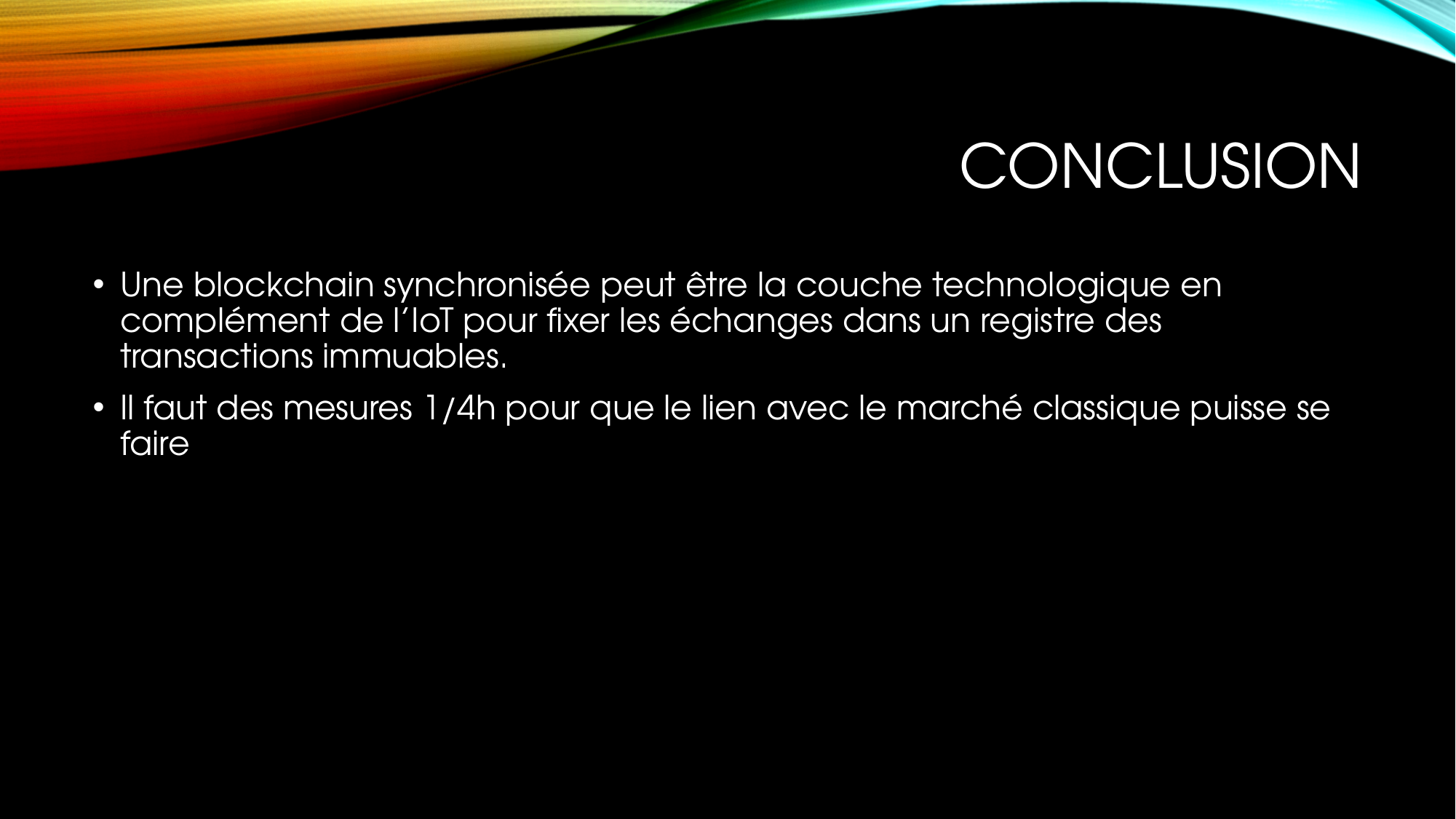

# Conclusion
Une blockchain synchronisée peut être la couche technologique en complément de l’IoT pour fixer les échanges dans un registre des transactions immuables.
Il faut des mesures 1/4h pour que le lien avec le marché classique puisse se faire